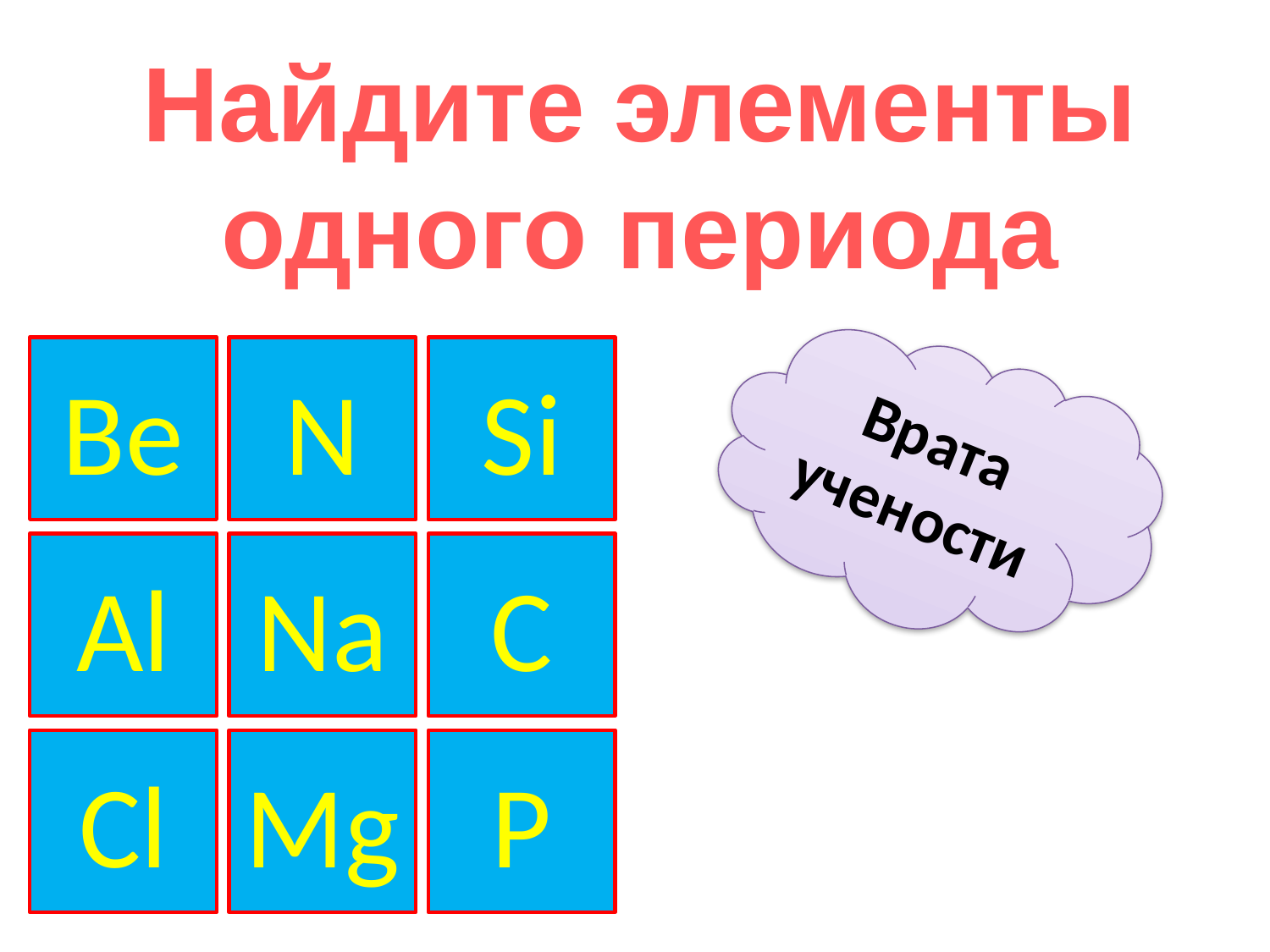

Найдите элементы одного периода
Be
N
Si
Al
Na
C
Cl
Mg
P
Врата учености